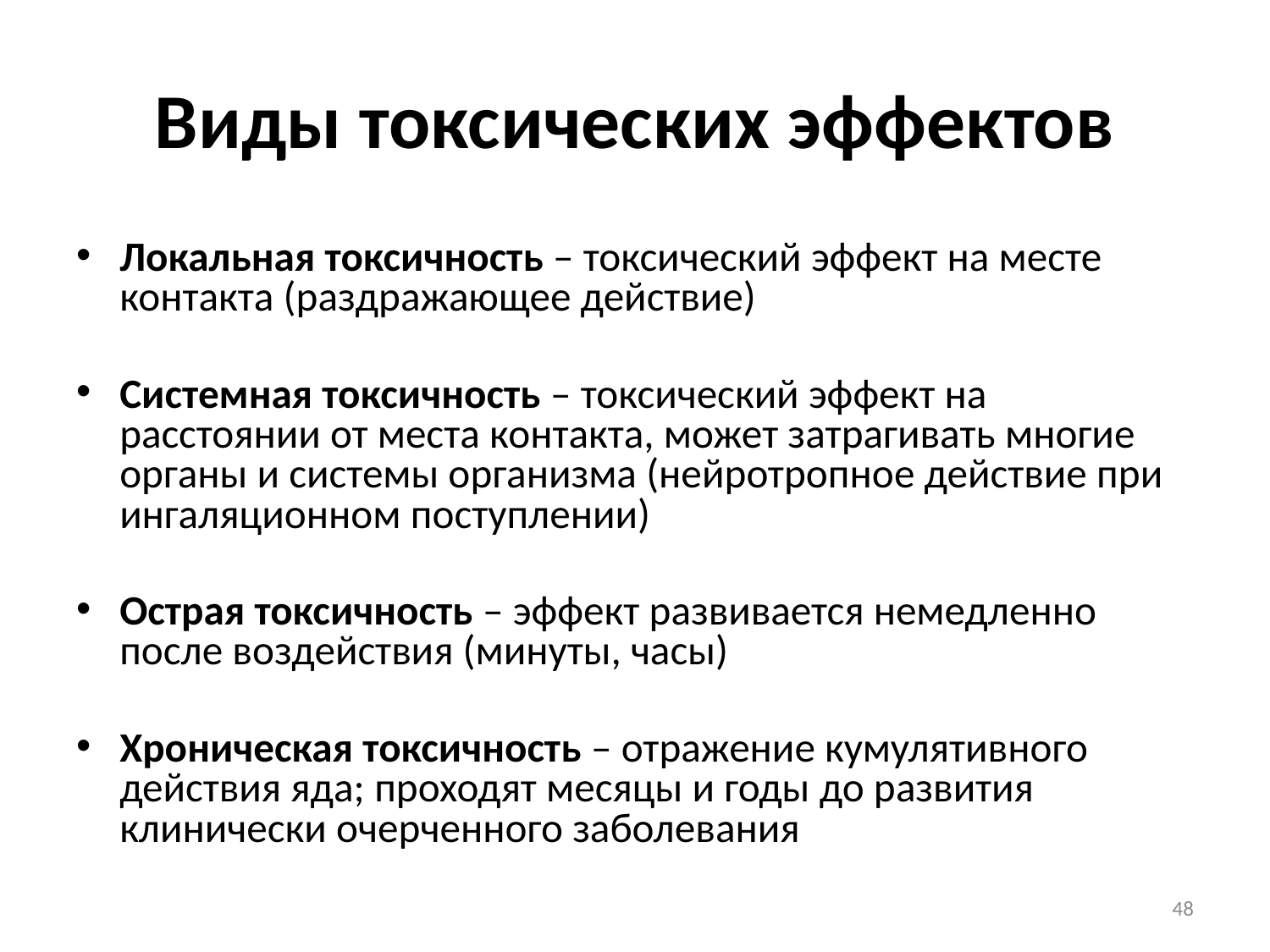

# Виды токсических эффектов
Локальная токсичность – токсический эффект на месте контакта (раздражающее действие)

Системная токсичность – токсический эффект на расстоянии от места контакта, может затрагивать многие органы и системы организма (нейротропное действие при ингаляционном поступлении)

Острая токсичность – эффект развивается немедленно после воздействия (минуты, часы)

Хроническая токсичность – отражение кумулятивного действия яда; проходят месяцы и годы до развития клинически очерченного заболевания
48